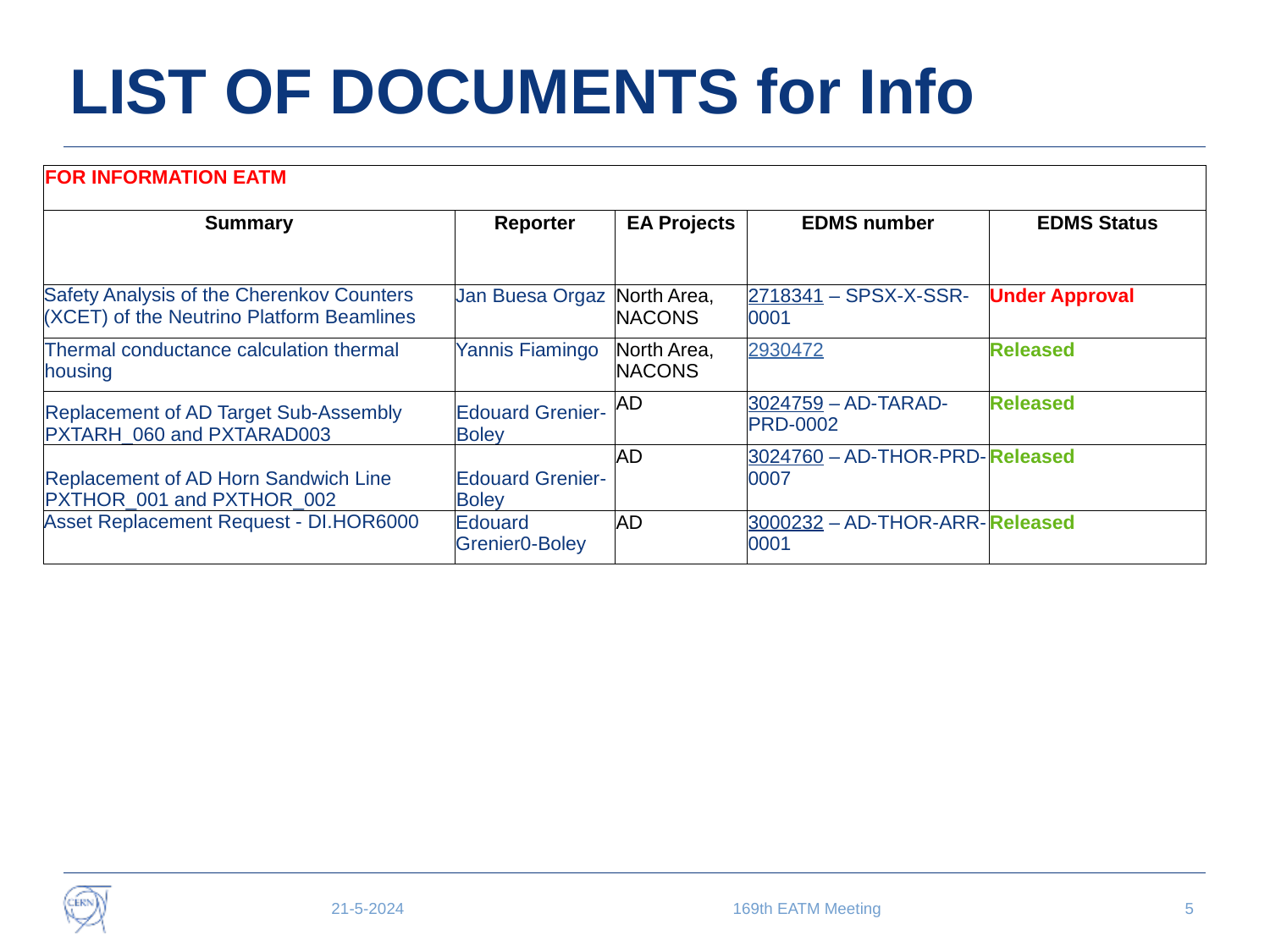

# LIST OF DOCUMENTS for Info
| FOR INFORMATION EATM |  |  |  |  |
| --- | --- | --- | --- | --- |
| Summary | Reporter | EA Projects | EDMS number | EDMS Status |
| Safety Analysis of the Cherenkov Counters (XCET) of the Neutrino Platform Beamlines | Jan Buesa Orgaz | North Area, NACONS | 2718341 – SPSX-X-SSR-0001 | Under Approval |
| Thermal conductance calculation thermal housing | Yannis Fiamingo | North Area, NACONS | 2930472 | Released |
| Replacement of AD Target Sub-Assembly PXTARH\_060 and PXTARAD003 | Edouard Grenier-Boley | AD | 3024759 – AD-TARAD-PRD-0002 | Released |
| Replacement of AD Horn Sandwich Line PXTHOR\_001 and PXTHOR\_002 | Edouard Grenier-Boley | AD | 3024760 – AD-THOR-PRD-0007 | Released |
| Asset Replacement Request - DI.HOR6000 | Edouard Grenier0-Boley | AD | 3000232 – AD-THOR-ARR-0001 | Released |
21-5-2024
169th EATM Meeting
5